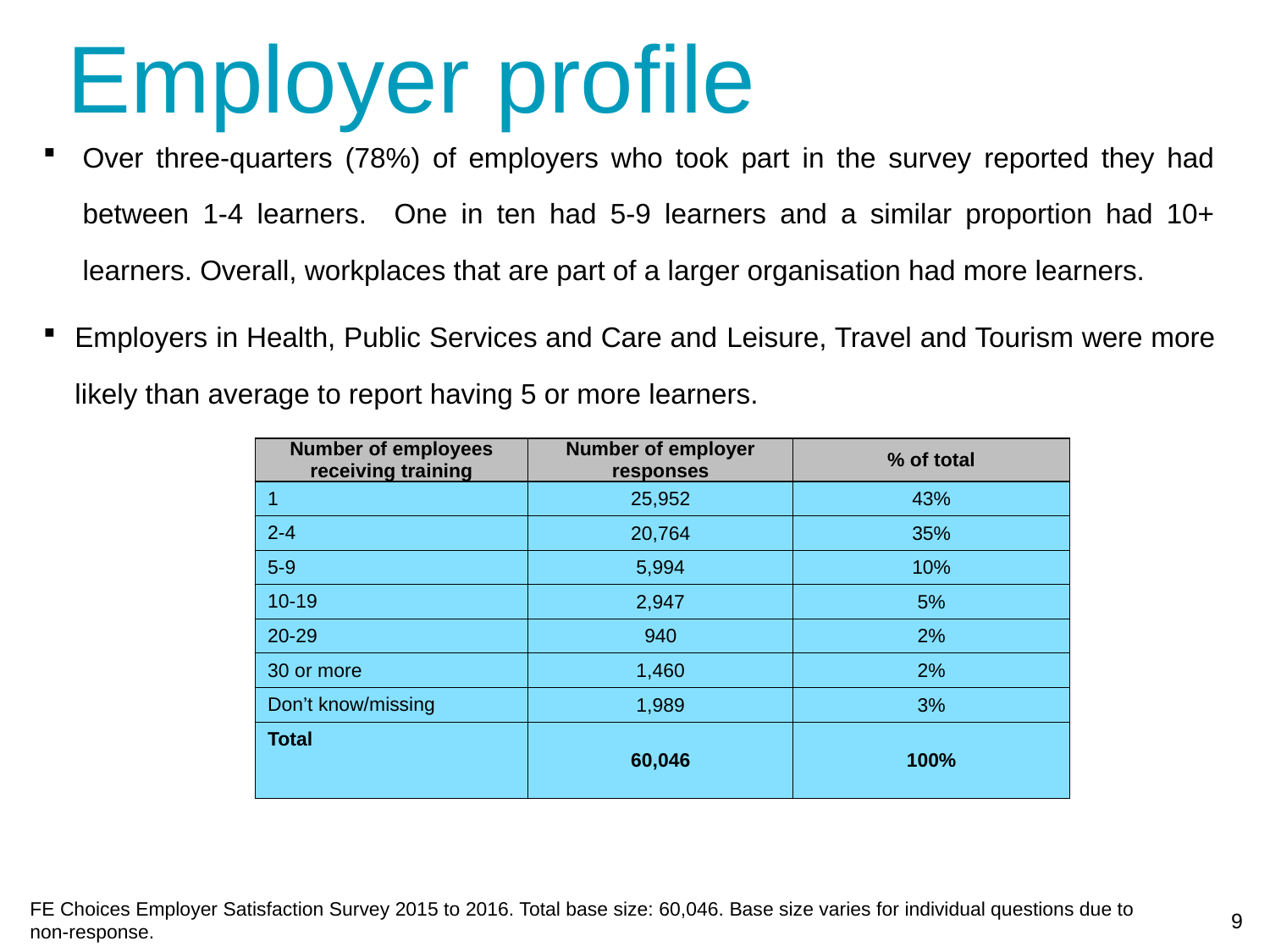

Employer profile

Over three-quarters (78%) of employers who took part in the survey reported they had between 1-4 learners.  One in ten had 5-9 learners and a similar proportion had 10+ learners. Overall, workplaces that are part of a larger organisation had more learners.
Employers in Health, Public Services and Care and Leisure, Travel and Tourism were more likely than average to report having 5 or more learners.

| Number of employees receiving training | Number of employer responses | % of total |
| --- | --- | --- |
| 1 | 25,952 | 43% |
| 2-4 | 20,764 | 35% |
| 5-9 | 5,994 | 10% |
| 10-19 | 2,947 | 5% |
| 20-29 | 940 | 2% |
| 30 or more | 1,460 | 2% |
| Don’t know/missing | 1,989 | 3% |
| Total | 60,046 | 100% |
FE Choices Employer Satisfaction Survey 2015 to 2016. Total base size: 60,046. Base size varies for individual questions due to non-response.

9